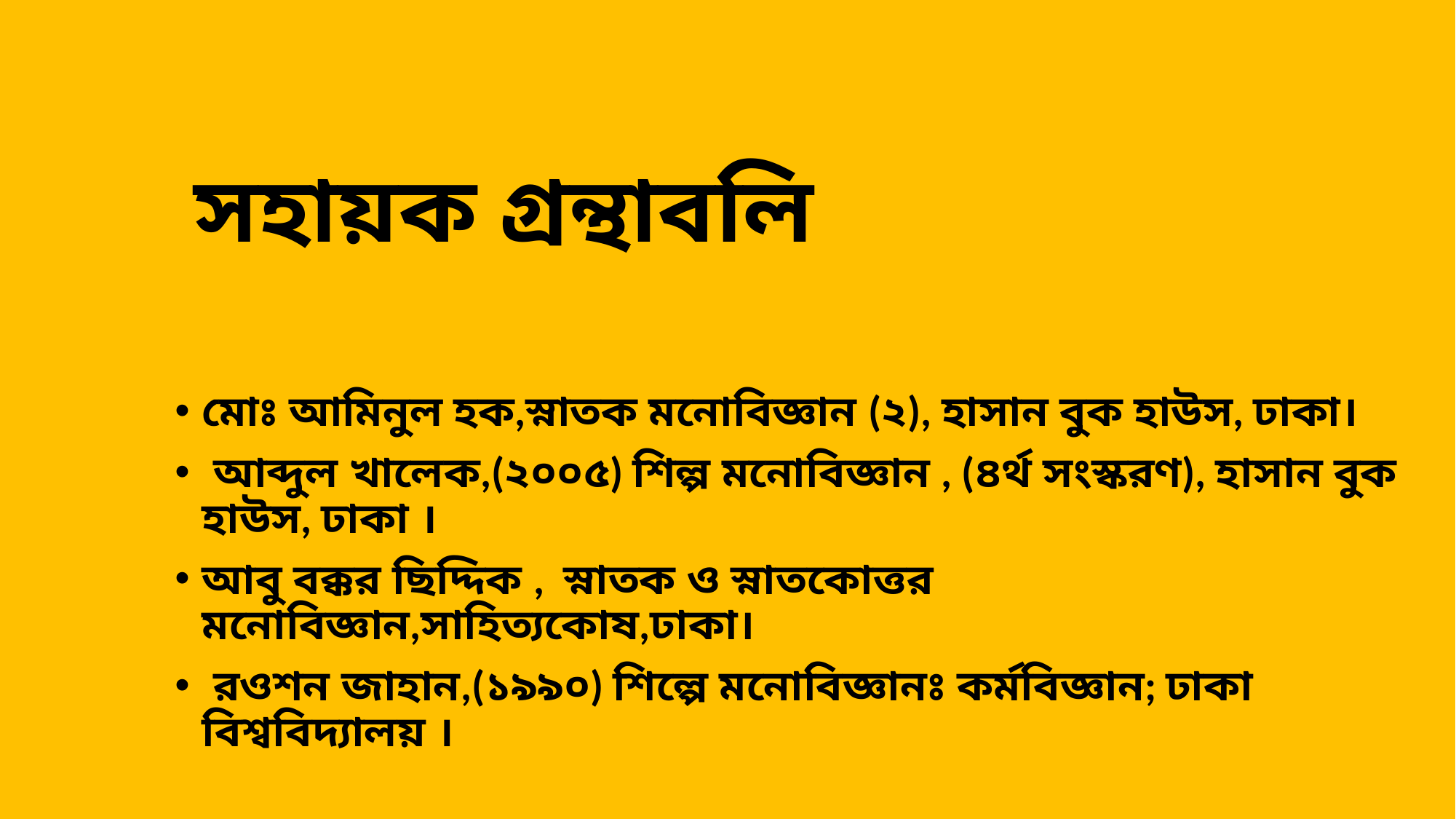

# সহায়ক গ্রন্থাবলি
মোঃ আমিনুল হক,স্নাতক মনোবিজ্ঞান (২), হাসান বুক হাউস, ঢাকা।
 আব্দুল খালেক,(২০০৫) শিল্প মনোবিজ্ঞান , (৪র্থ সংস্করণ), হাসান বুক হাউস, ঢাকা ।
আবু বক্কর ছিদ্দিক ,  স্নাতক ও স্নাতকোত্তর মনোবিজ্ঞান,সাহিত্যকোষ,ঢাকা।
 রওশন জাহান,(১৯৯০) শিল্পে মনোবিজ্ঞানঃ কর্মবিজ্ঞান; ঢাকা বিশ্ববিদ্যালয় ।